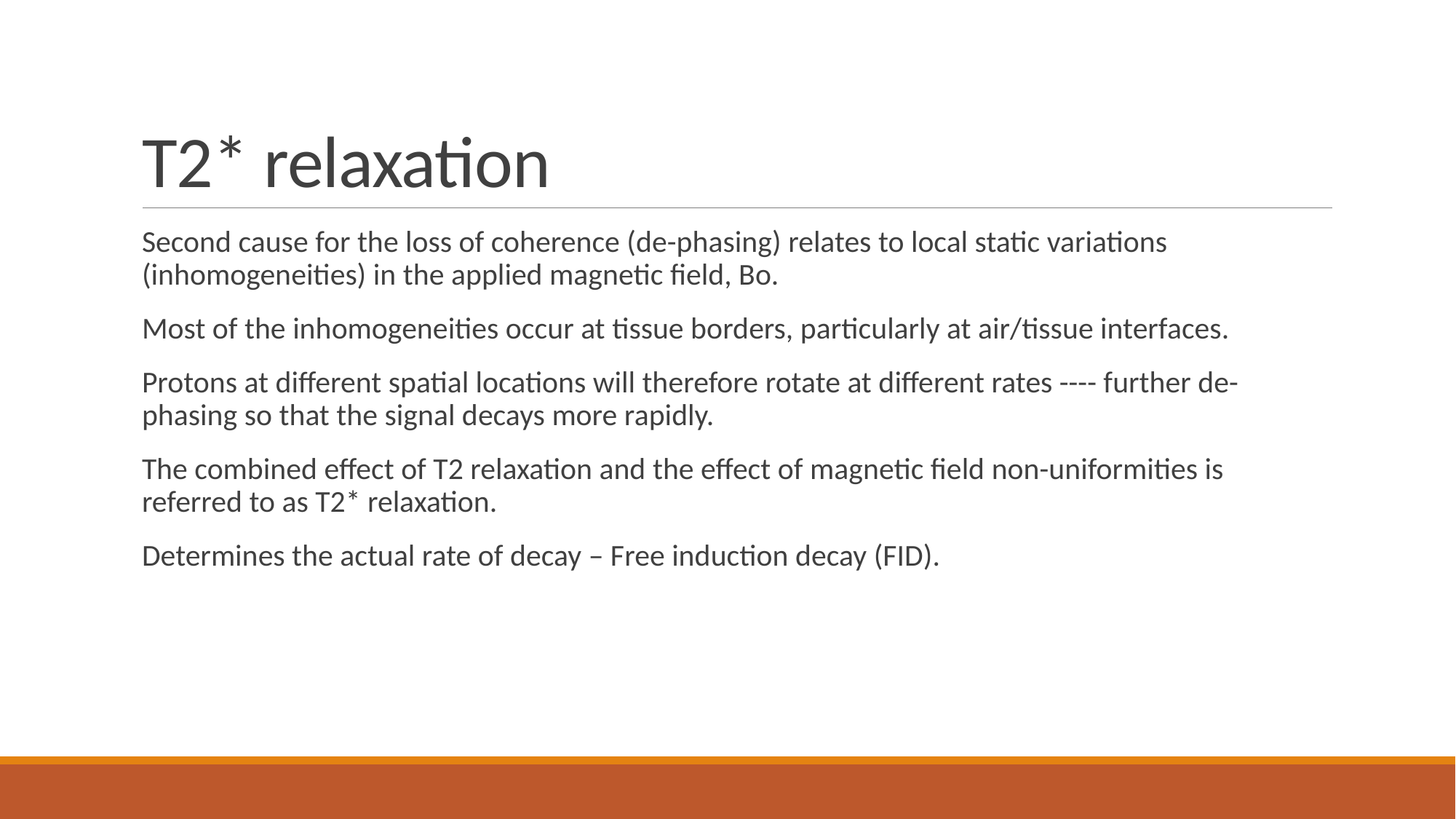

# T2* relaxation
Second cause for the loss of coherence (de-phasing) relates to local static variations (inhomogeneities) in the applied magnetic field, Bo.
Most of the inhomogeneities occur at tissue borders, particularly at air/tissue interfaces.
Protons at different spatial locations will therefore rotate at different rates ---- further de-phasing so that the signal decays more rapidly.
The combined effect of T2 relaxation and the effect of magnetic field non-uniformities is referred to as T2* relaxation.
Determines the actual rate of decay – Free induction decay (FID).